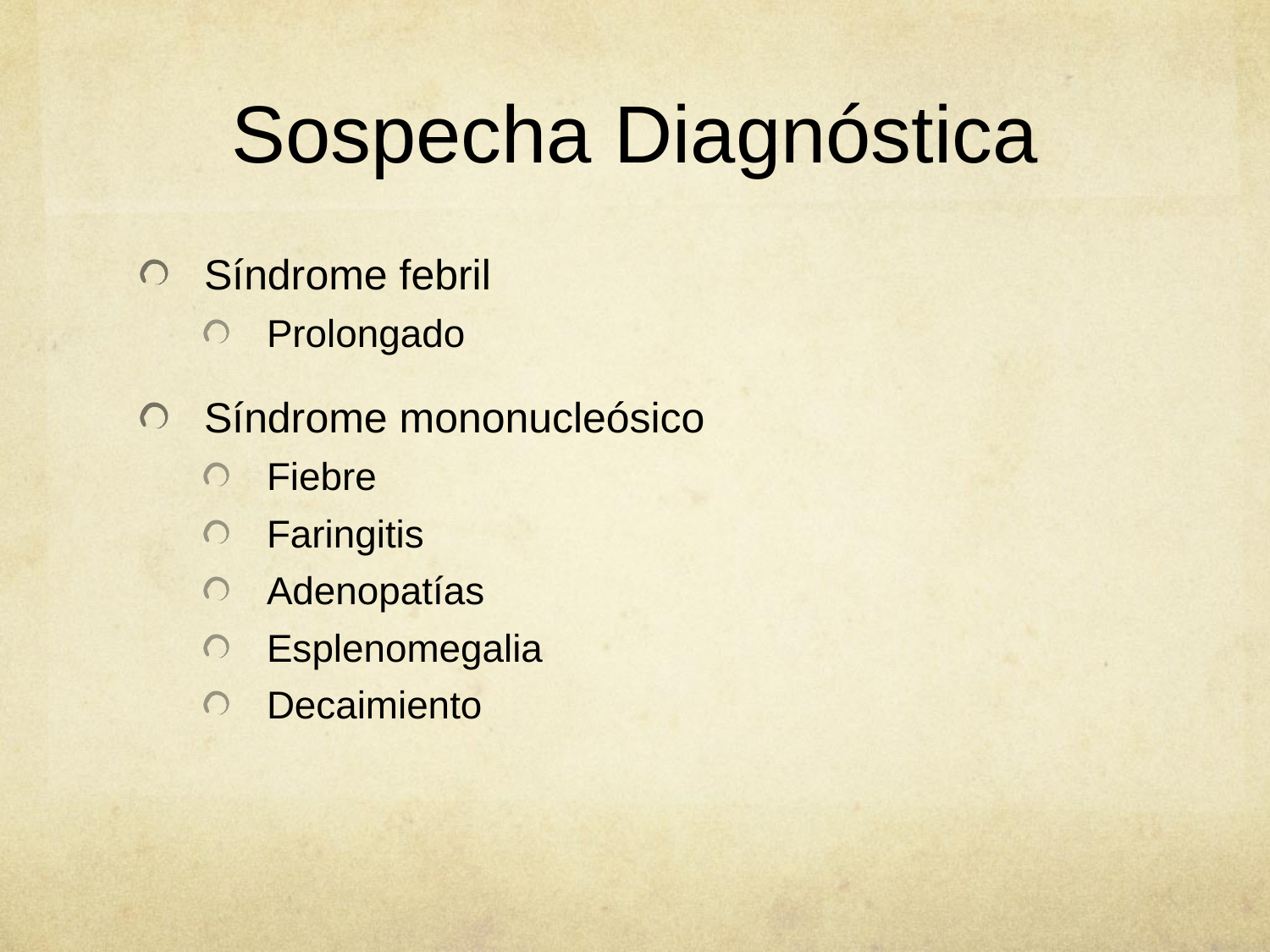

# Sospecha Diagnóstica
Síndrome febril
Prolongado
Síndrome mononucleósico
Fiebre
Faringitis
Adenopatías
Esplenomegalia
Decaimiento